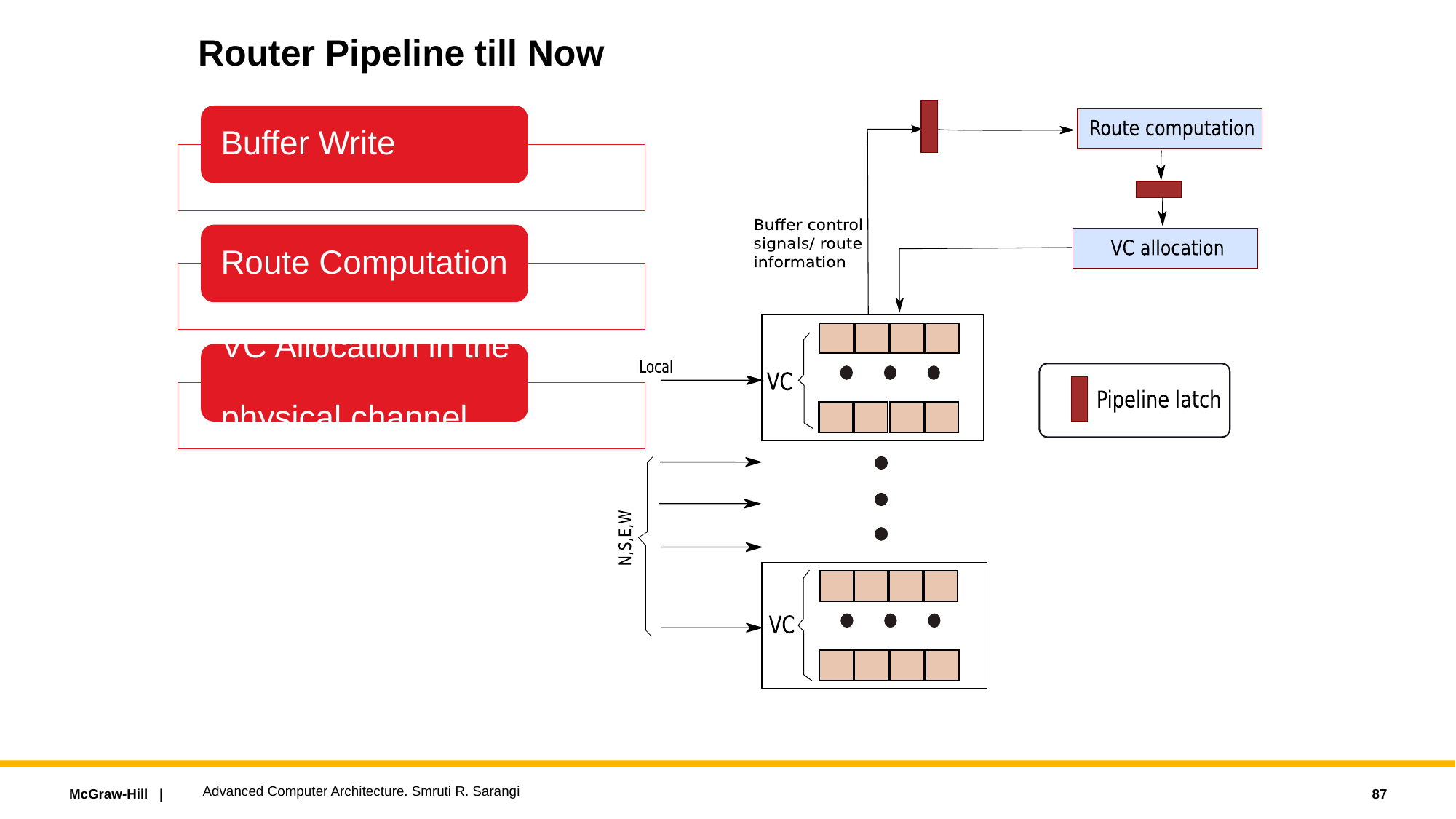

# Router Pipeline till Now
Buffer Write
Route Computation
VC Allocation in the
physical channel

Advanced Computer Architecture. Smruti R. Sarangi
87